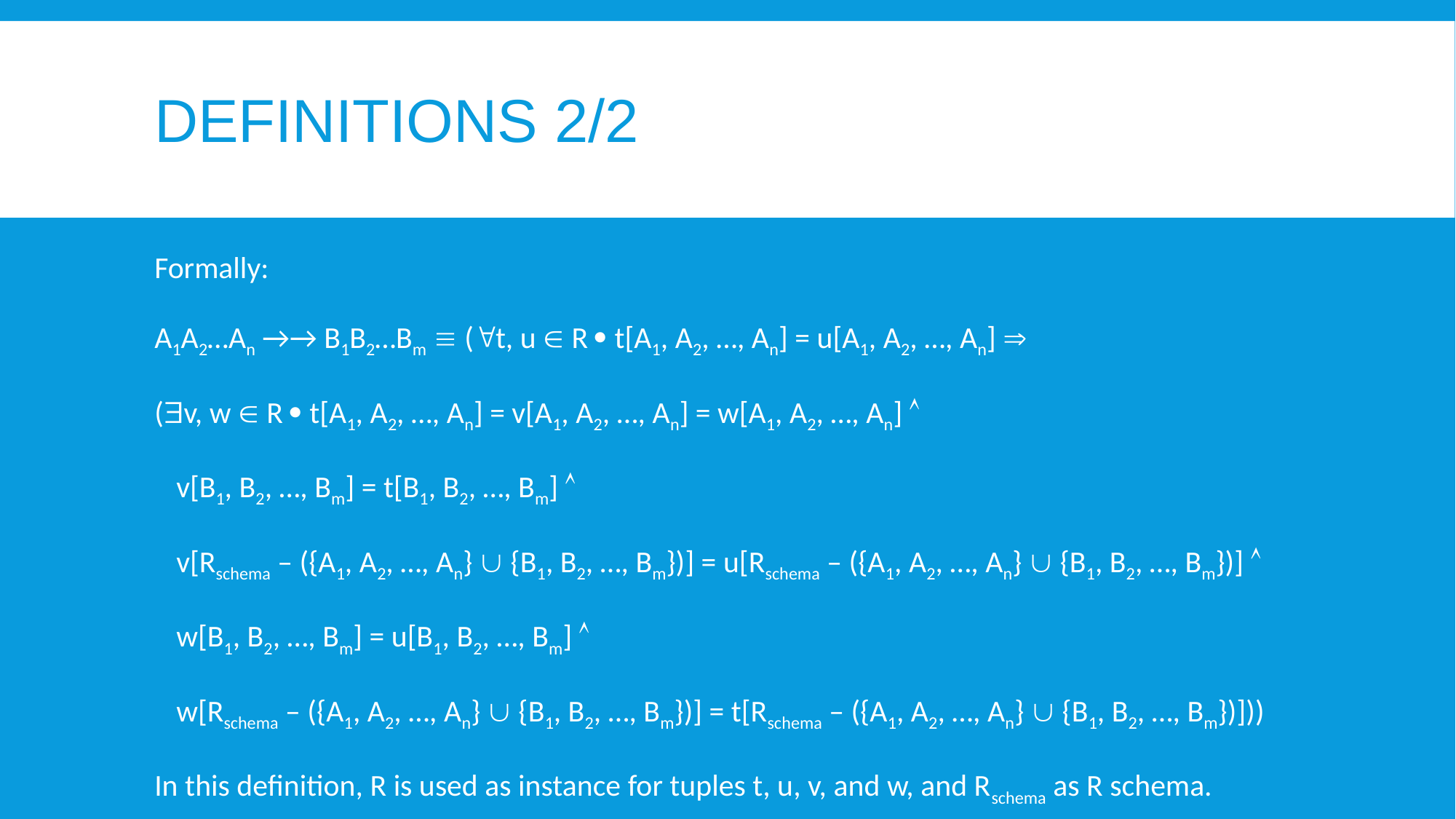

# Definitions 2/2
Formally:
A1A2…An →→ B1B2…Bm ≡ (∀t, u ∈ R • t[A1, A2, …, An] = u[A1, A2, …, An] ⇒
(∃v, w ∈ R • t[A1, A2, …, An] = v[A1, A2, …, An] = w[A1, A2, …, An] ∧
v[B1, B2, …, Bm] = t[B1, B2, …, Bm] ∧
v[Rschema – ({A1, A2, …, An} ∪ {B1, B2, …, Bm})] = u[Rschema – ({A1, A2, …, An} ∪ {B1, B2, …, Bm})] ∧
w[B1, B2, …, Bm] = u[B1, B2, …, Bm] ∧
w[Rschema – ({A1, A2, …, An} ∪ {B1, B2, …, Bm})] = t[Rschema – ({A1, A2, …, An} ∪ {B1, B2, …, Bm})]))
In this definition, R is used as instance for tuples t, u, v, and w, and Rschema as R schema.